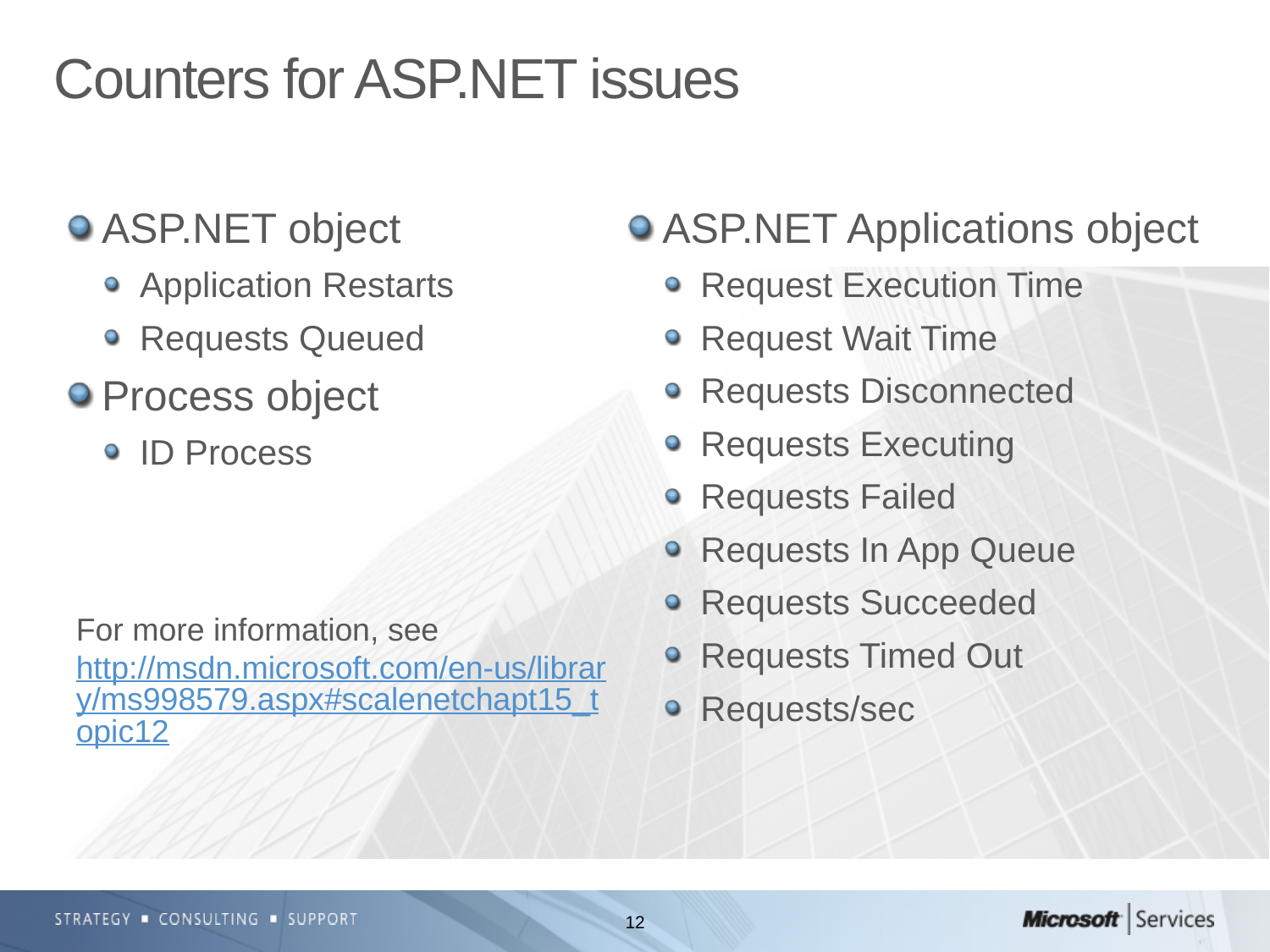

# Counters for ASP.NET issues
ASP.NET object
Application Restarts
Requests Queued
Process object
ID Process
ASP.NET Applications object
Request Execution Time
Request Wait Time
Requests Disconnected
Requests Executing
Requests Failed
Requests In App Queue
Requests Succeeded
Requests Timed Out
Requests/sec
For more information, see
http://msdn.microsoft.com/en-us/library/ms998579.aspx#scalenetchapt15_topic12